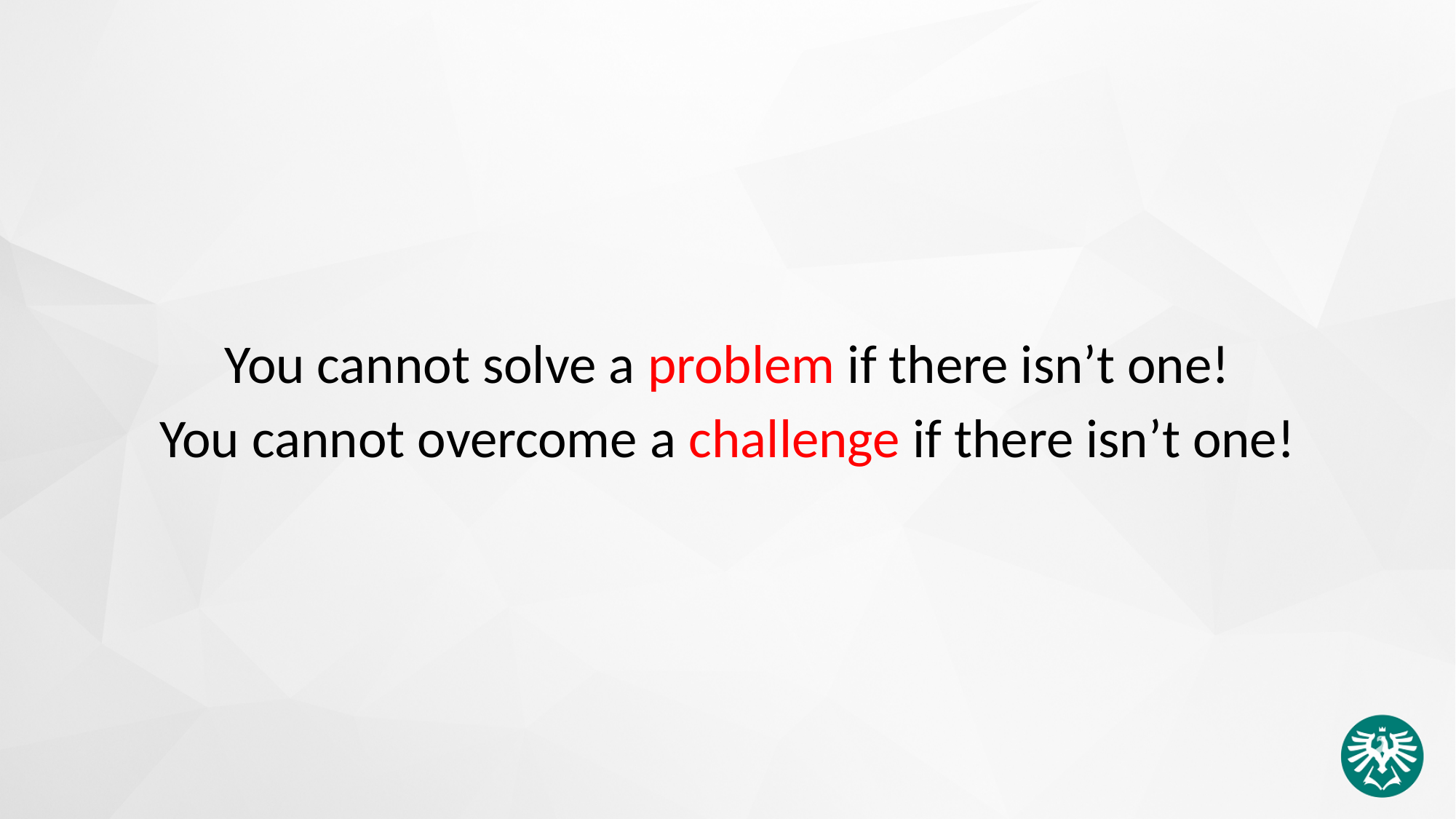

You cannot solve a problem if there isn’t one!
You cannot overcome a challenge if there isn’t one!